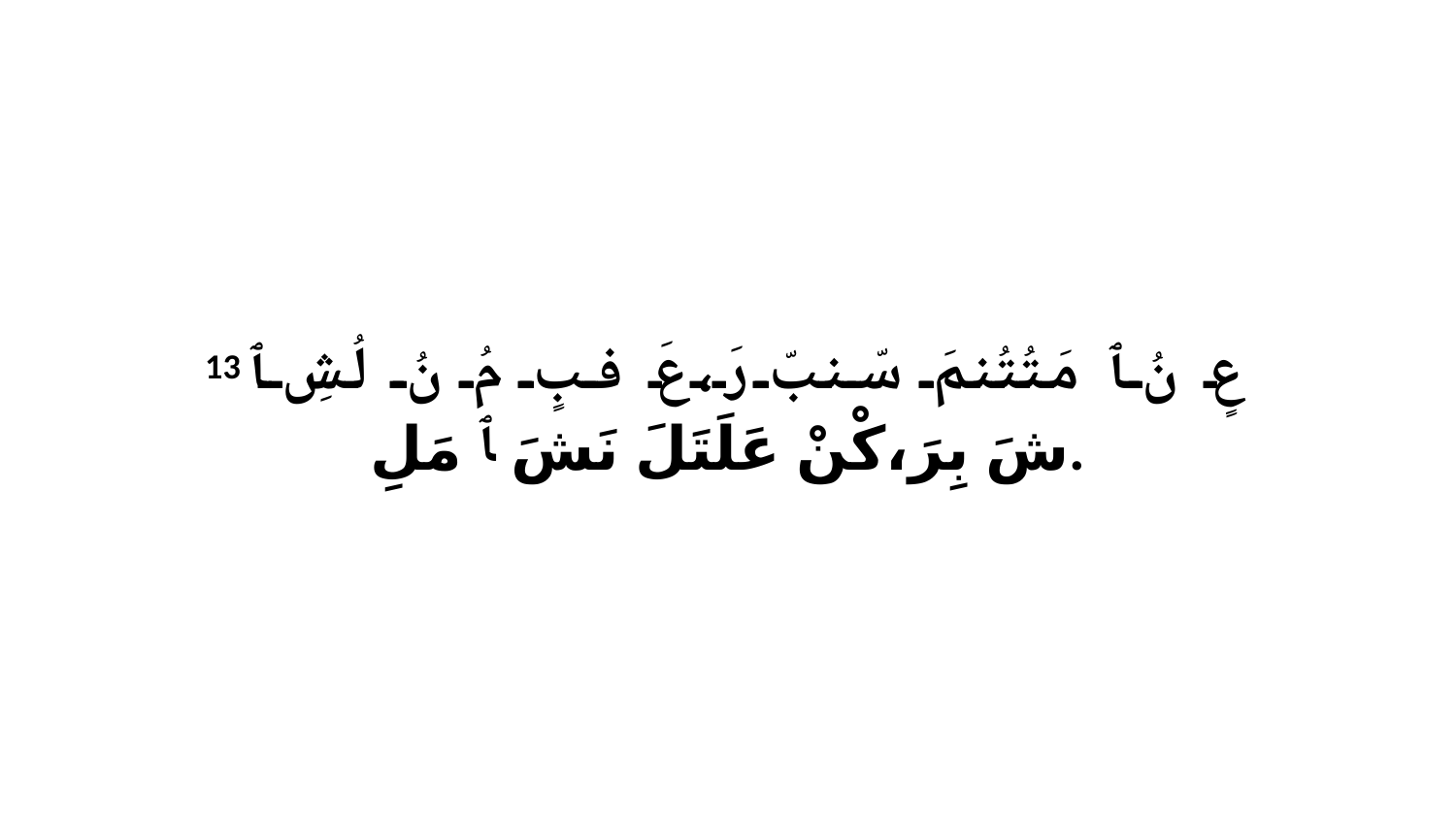

13 عٍ نُ ﭑ مَتُتُنمَ سّنبّ رَ،عَ فبٍ مُ نُ لُشِ ﭑ شَ بِرَ،كْنْ عَلَتَلَ نَشَ ﭑ مَلِ.